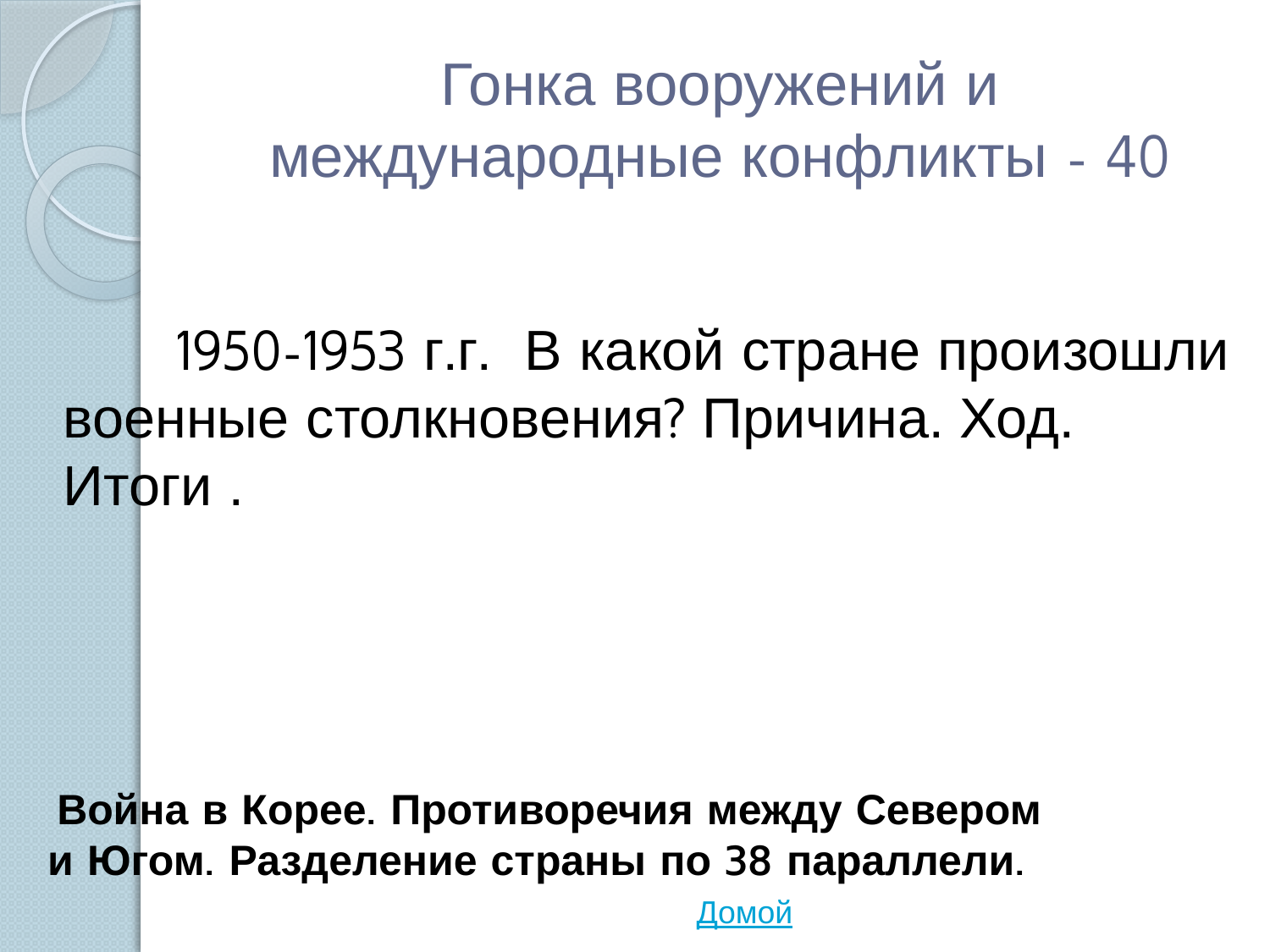

# Гонка вооружений и международные конфликты - 40
         1950-1953 г.г.  В какой стране произошли военные столкновения? Причина. Ход. Итоги .
 Война в Корее. Противоречия между Севером и Югом. Разделение страны по 38 параллели.
Домой